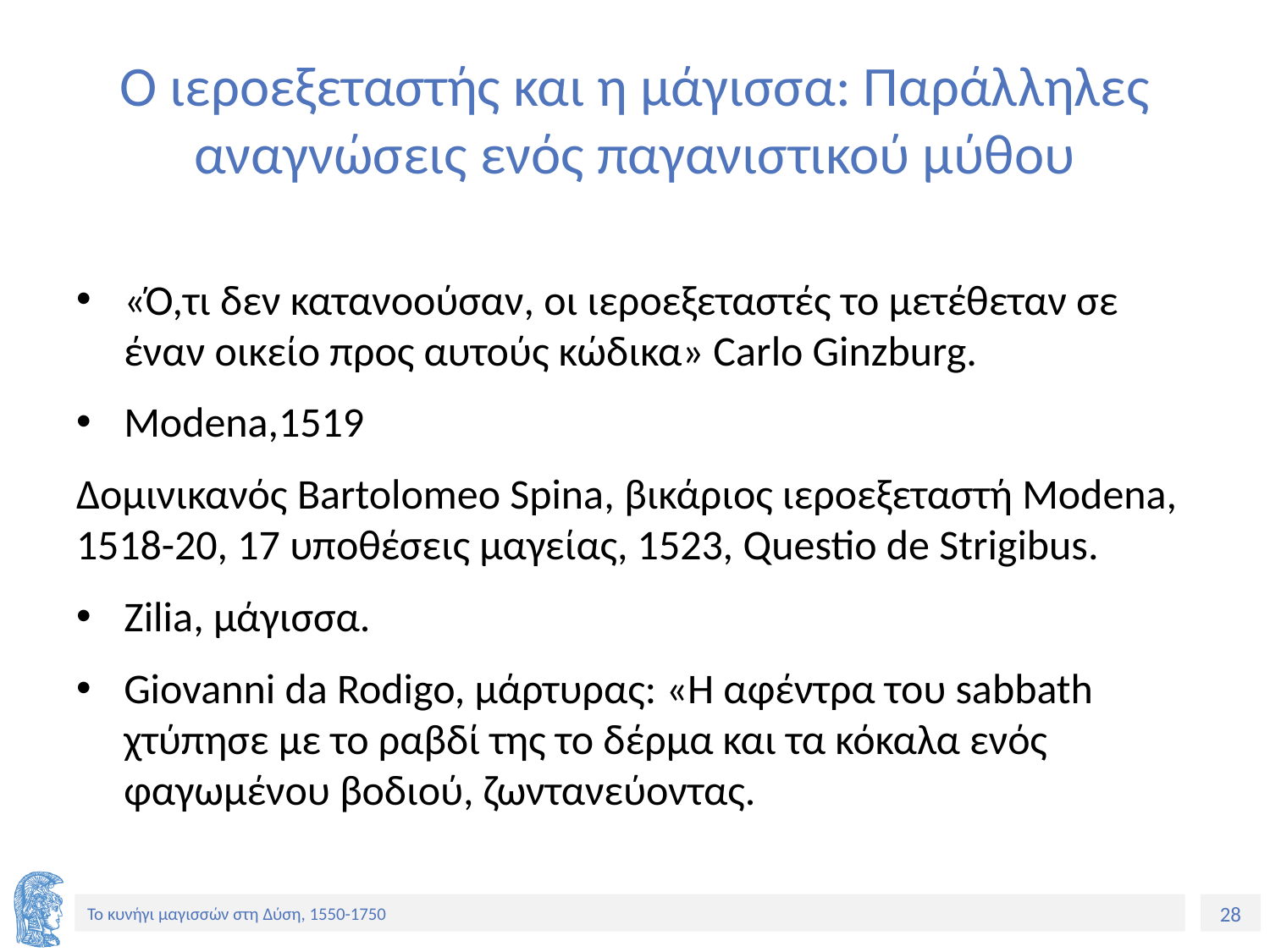

# Ο ιεροεξεταστής και η μάγισσα: Παράλληλες αναγνώσεις ενός παγανιστικού μύθου
«Ό,τι δεν κατανοούσαν, οι ιεροεξεταστές το μετέθεταν σε έναν οικείο προς αυτούς κώδικα» Carlo Ginzburg.
Modena,1519
Δομινικανός Bartolomeo Spina, βικάριος ιεροεξεταστή Modena, 1518-20, 17 υποθέσεις μαγείας, 1523, Questio de Strigibus.
Zilia, μάγισσα.
Giovanni da Rodigo, μάρτυρας: «Η αφέντρα του sabbath χτύπησε με το ραβδί της το δέρμα και τα κόκαλα ενός φαγωμένου βοδιού, ζωντανεύοντας.